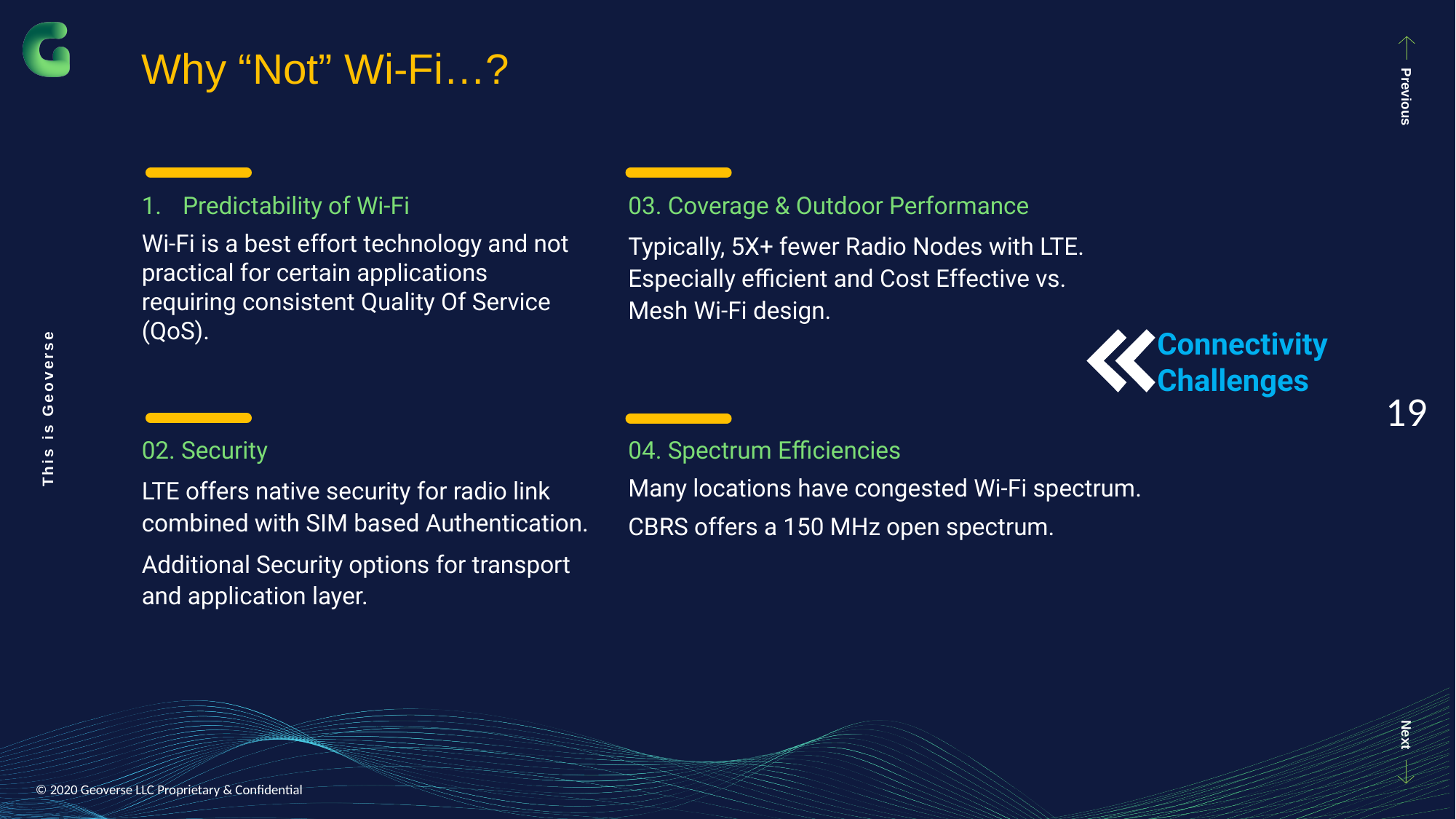

Why “Not” Wi-Fi…?
Predictability of Wi-Fi
Wi-Fi is a best effort technology and not practical for certain applications requiring consistent Quality Of Service (QoS).
03. Coverage & Outdoor Performance
Typically, 5X+ fewer Radio Nodes with LTE.
Especially efficient and Cost Effective vs. Mesh Wi-Fi design.
Connectivity
Challenges

02. Security
LTE offers native security for radio link combined with SIM based Authentication.
Additional Security options for transport and application layer.
04. Spectrum Efficiencies
Many locations have congested Wi-Fi spectrum.
CBRS offers a 150 MHz open spectrum.